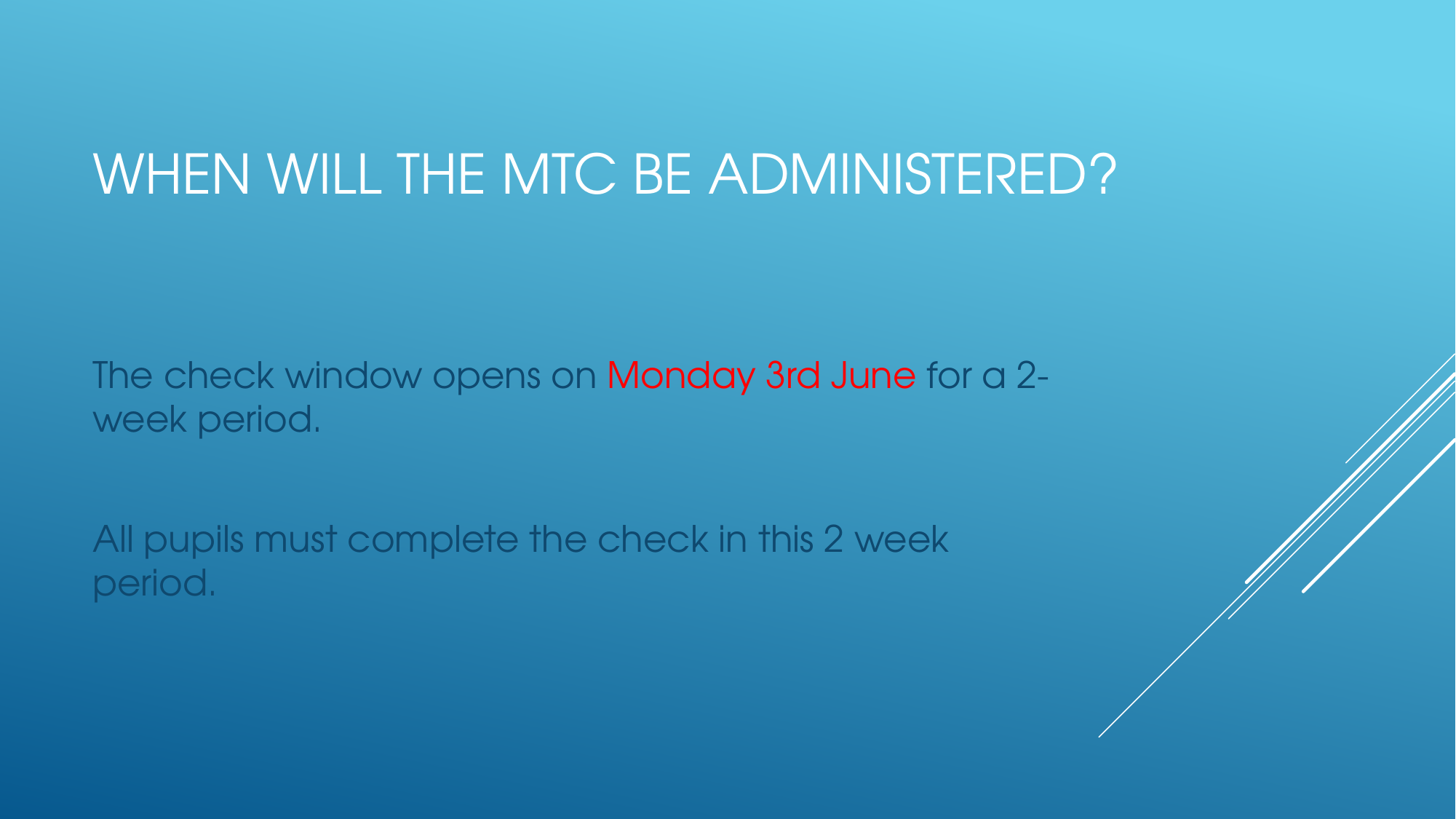

# When will the MTC be administered?
The check window opens on Monday 3rd June for a 2-week period.

All pupils must complete the check in this 2 week period.